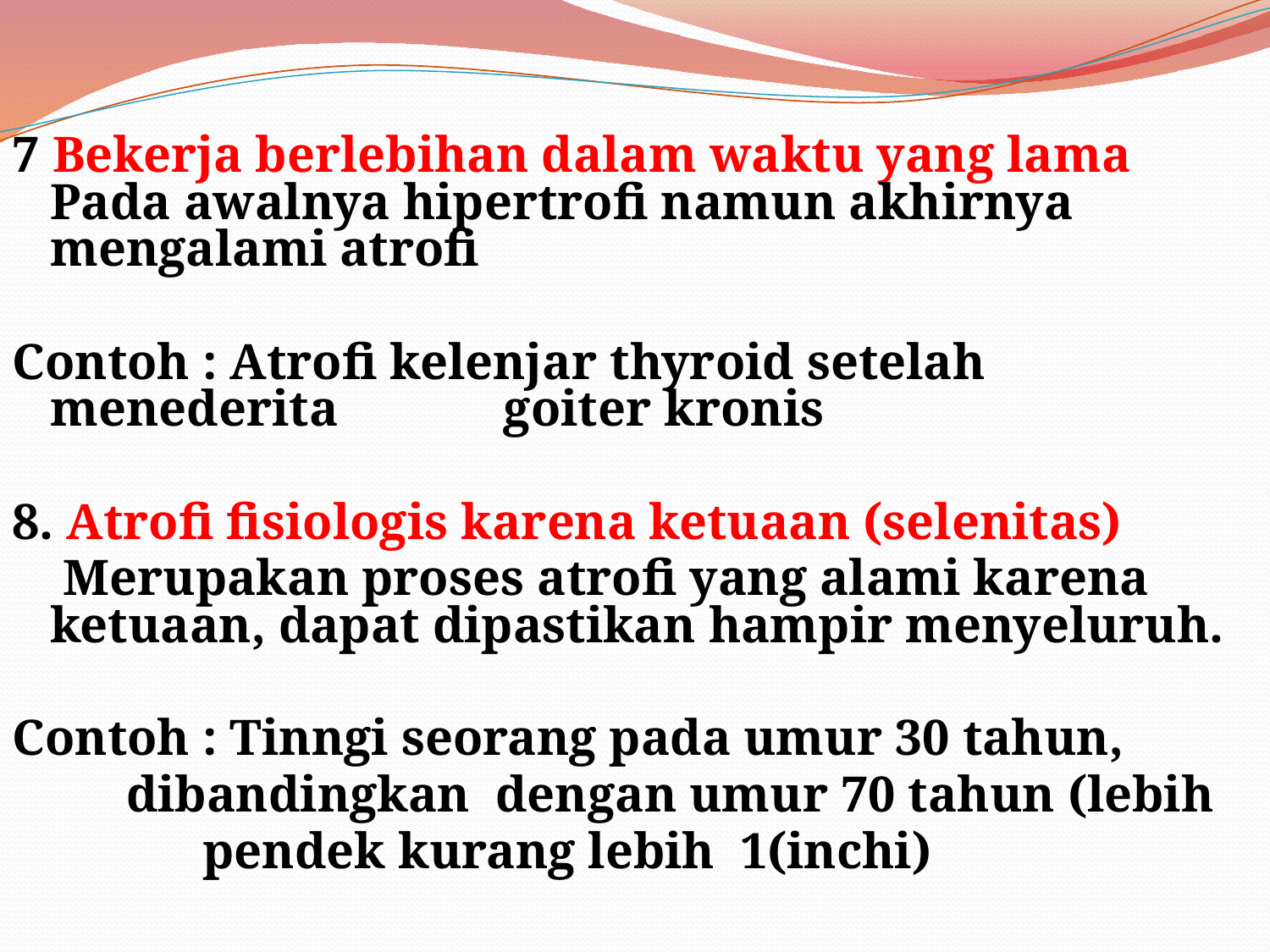

7 Bekerja berlebihan dalam waktu yang lama Pada awalnya hipertrofi namun akhirnya mengalami atrofi

Contoh : Atrofi kelenjar thyroid setelah menederita 	      goiter kronis

8. Atrofi fisiologis karena ketuaan (selenitas)
    Merupakan proses atrofi yang alami karena ketuaan, dapat dipastikan hampir menyeluruh.

Contoh : Tinngi seorang pada umur 30 tahun,
		      dibandingkan  dengan umur 70 tahun (lebih
               pendek kurang lebih  1(inchi)